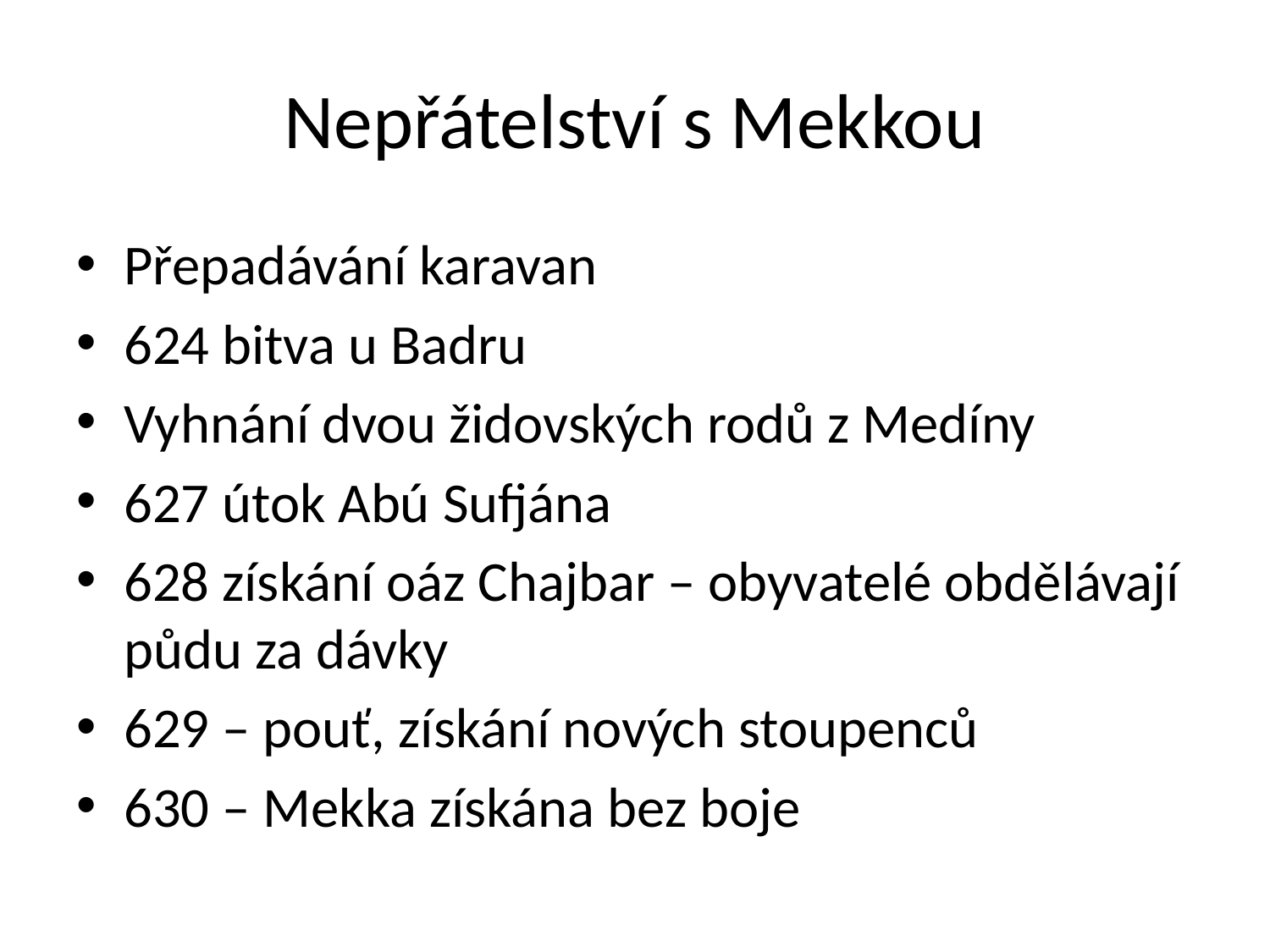

# Nepřátelství s Mekkou
Přepadávání karavan
624 bitva u Badru
Vyhnání dvou židovských rodů z Medíny
627 útok Abú Sufjána
628 získání oáz Chajbar – obyvatelé obdělávají půdu za dávky
629 – pouť, získání nových stoupenců
630 – Mekka získána bez boje